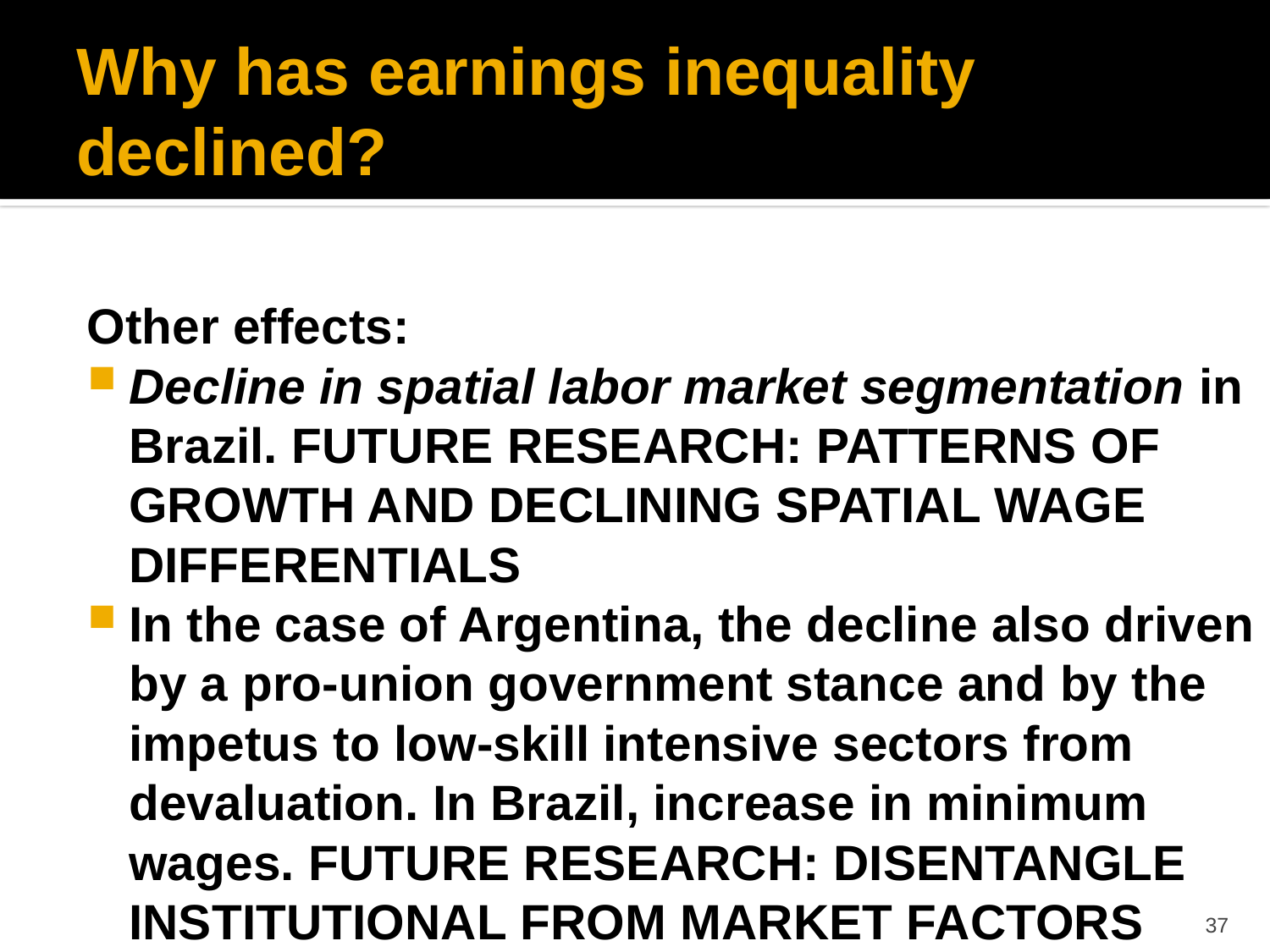

# Why has earnings inequality declined?

Other effects:
Decline in spatial labor market segmentation in Brazil. FUTURE RESEARCH: PATTERNS OF GROWTH AND DECLINING SPATIAL WAGE DIFFERENTIALS
In the case of Argentina, the decline also driven by a pro-union government stance and by the impetus to low-skill intensive sectors from devaluation. In Brazil, increase in minimum wages. FUTURE RESEARCH: DISENTANGLE INSTITUTIONAL FROM MARKET FACTORS
37